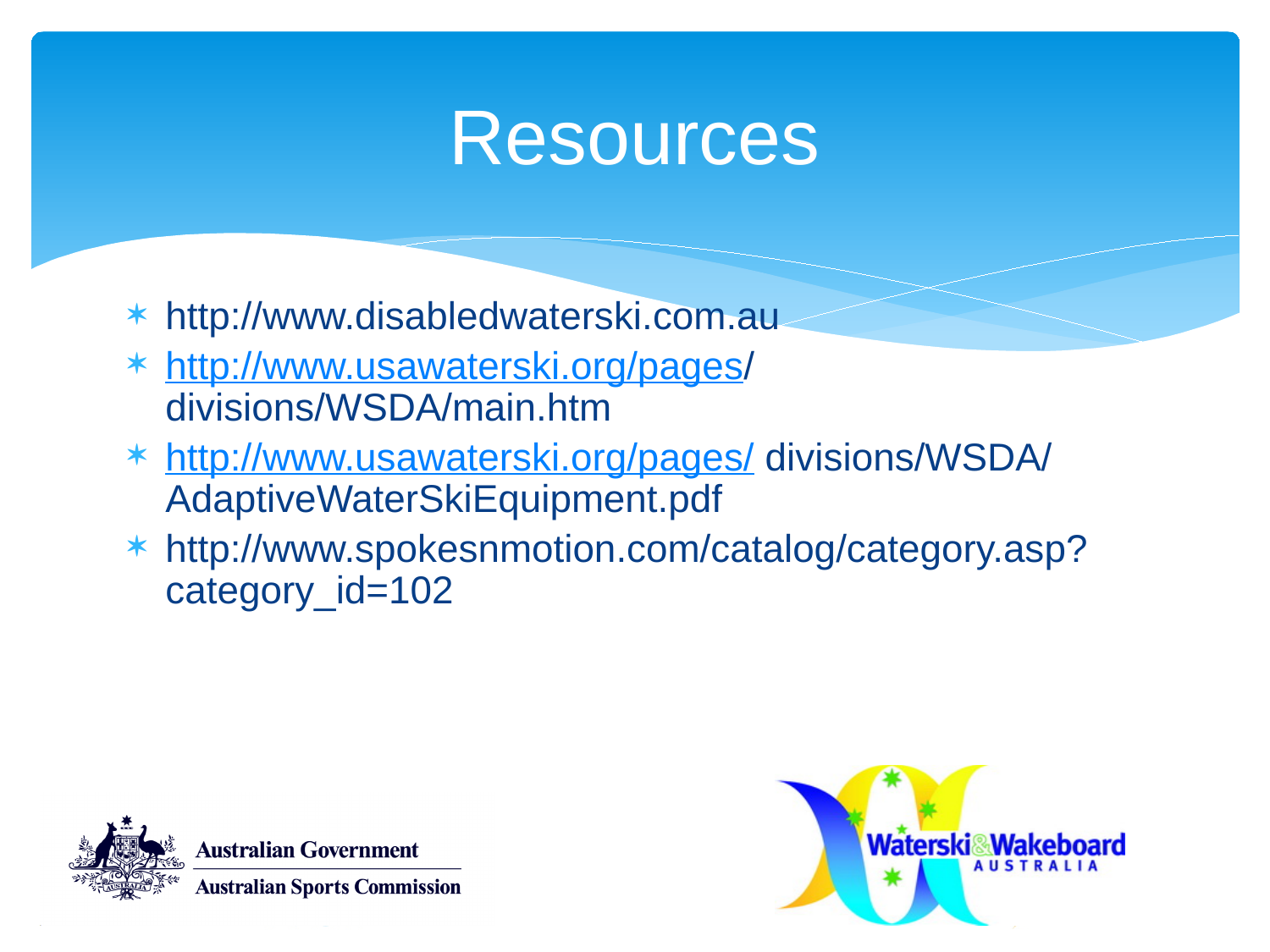

# Resources
http://www.disabledwaterski.com.au
http://www.usawaterski.org/pages/
divisions/WSDA/main.htm
http://www.usawaterski.org/pages/ divisions/WSDA/
AdaptiveWaterSkiEquipment.pdf
http://www.spokesnmotion.com/catalog/category.asp?category_id=102